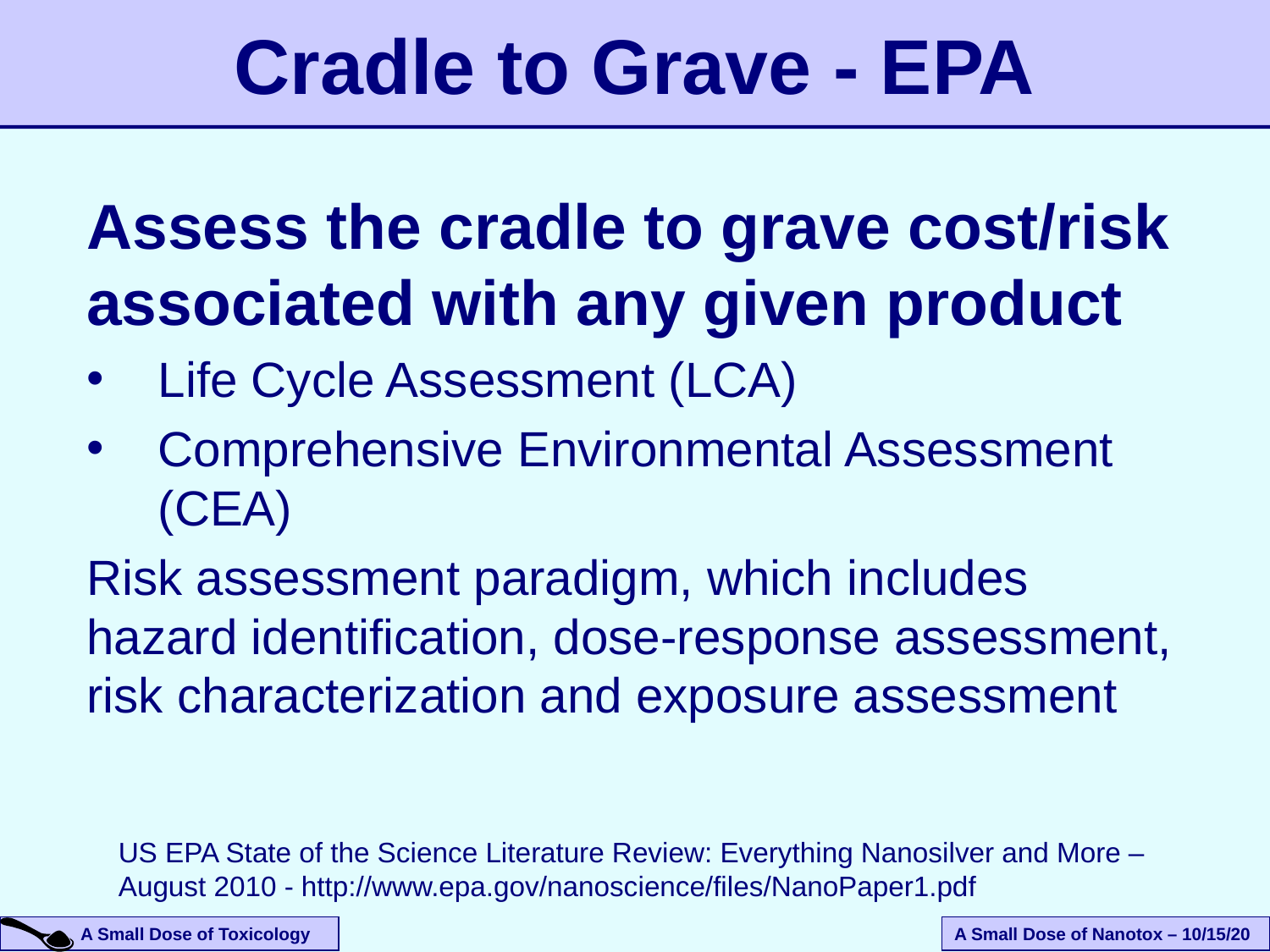

Cradle to Grave - EPA
Assess the cradle to grave cost/risk associated with any given product
Life Cycle Assessment (LCA)
Comprehensive Environmental Assessment (CEA)
Risk assessment paradigm, which includes hazard identification, dose-response assessment, risk characterization and exposure assessment
US EPA State of the Science Literature Review: Everything Nanosilver and More – August 2010 - http://www.epa.gov/nanoscience/files/NanoPaper1.pdf